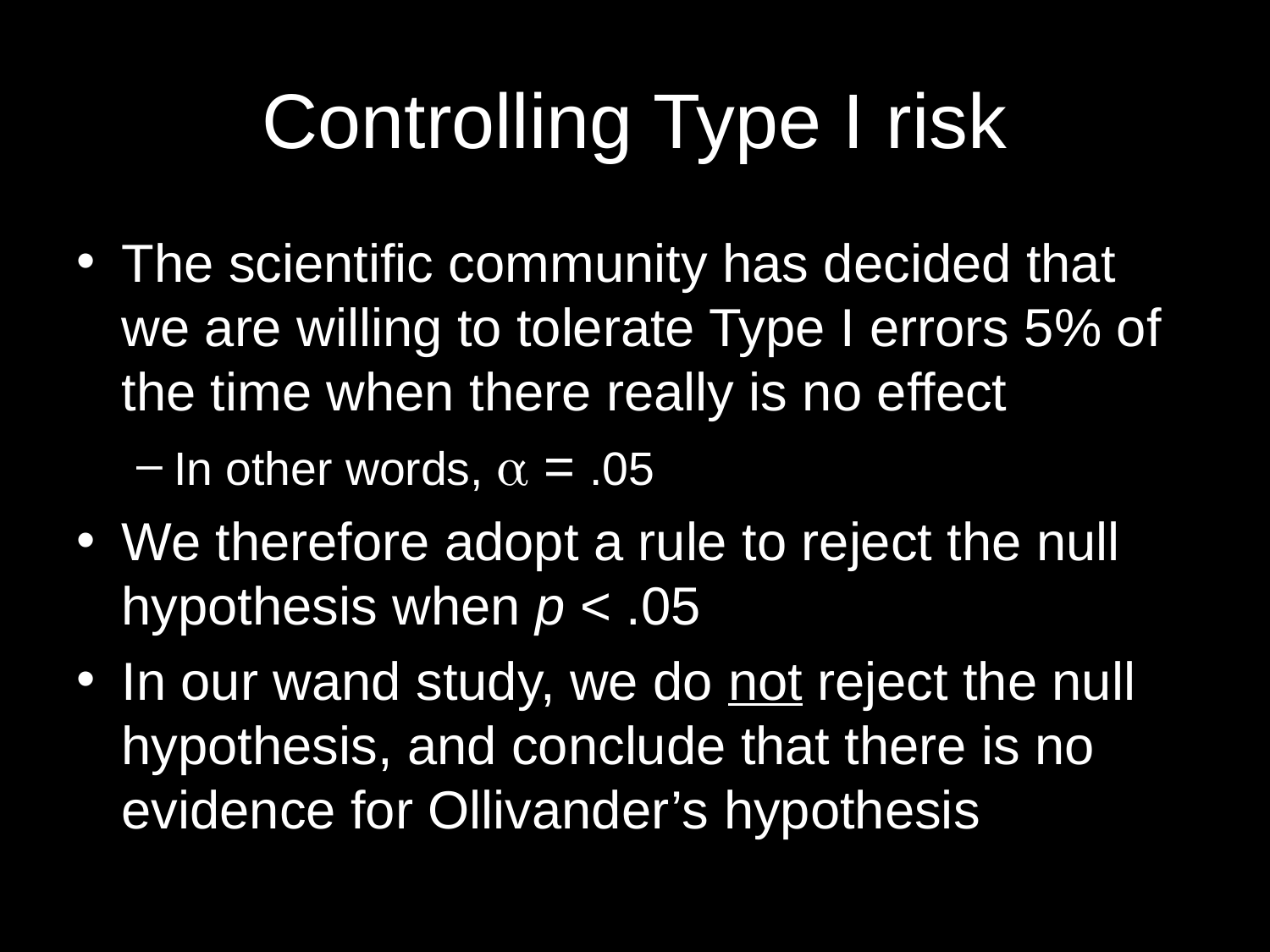

# Controlling Type I risk
The scientific community has decided that we are willing to tolerate Type I errors 5% of the time when there really is no effect
In other words, α = .05
We therefore adopt a rule to reject the null hypothesis when p < .05
In our wand study, we do not reject the null hypothesis, and conclude that there is no evidence for Ollivander’s hypothesis